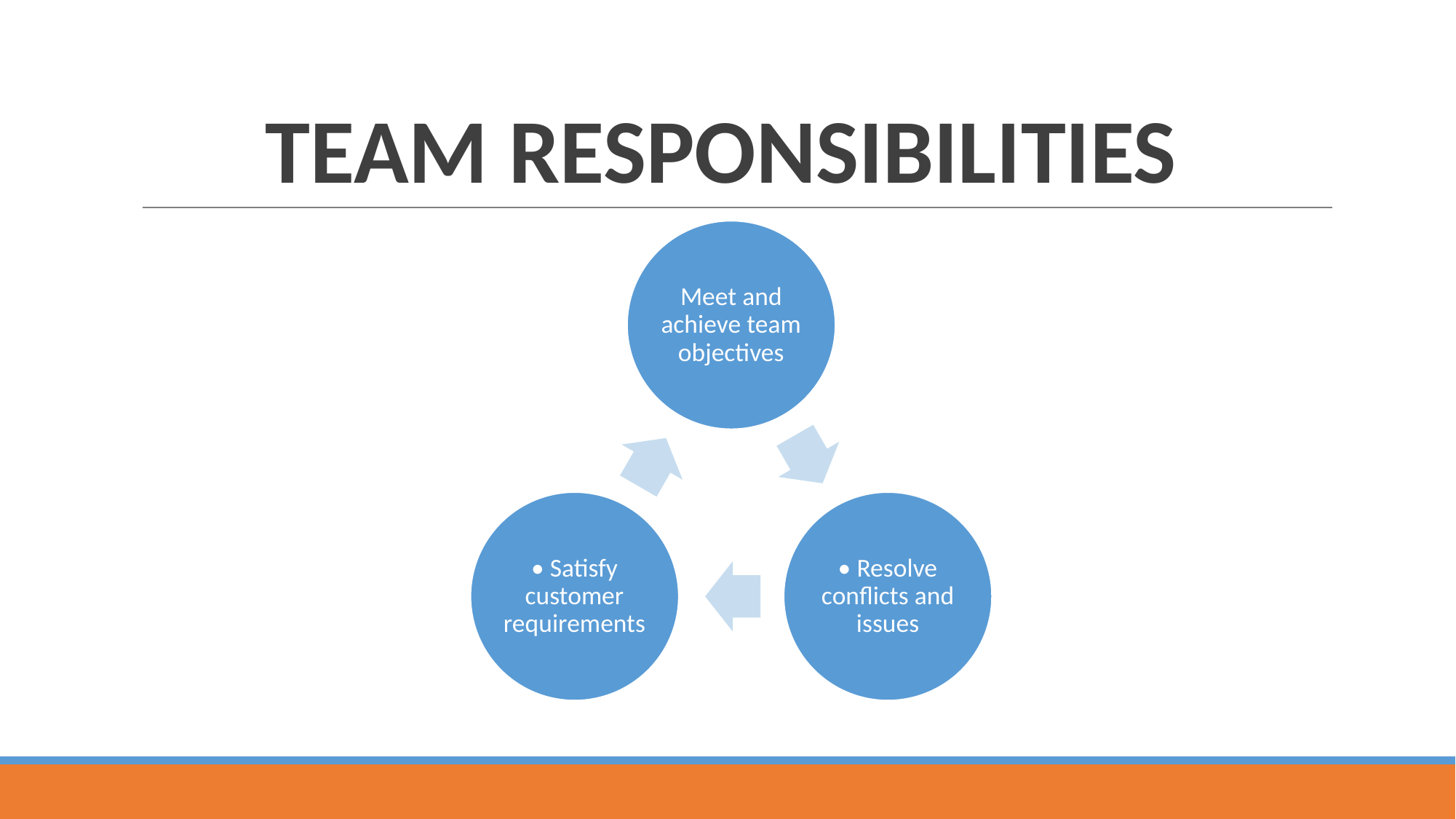

# TEAM RESPONSIBILITIES

Meet and achieve team objectives

• Satisfy customer requirements
• Resolve conflicts and issues